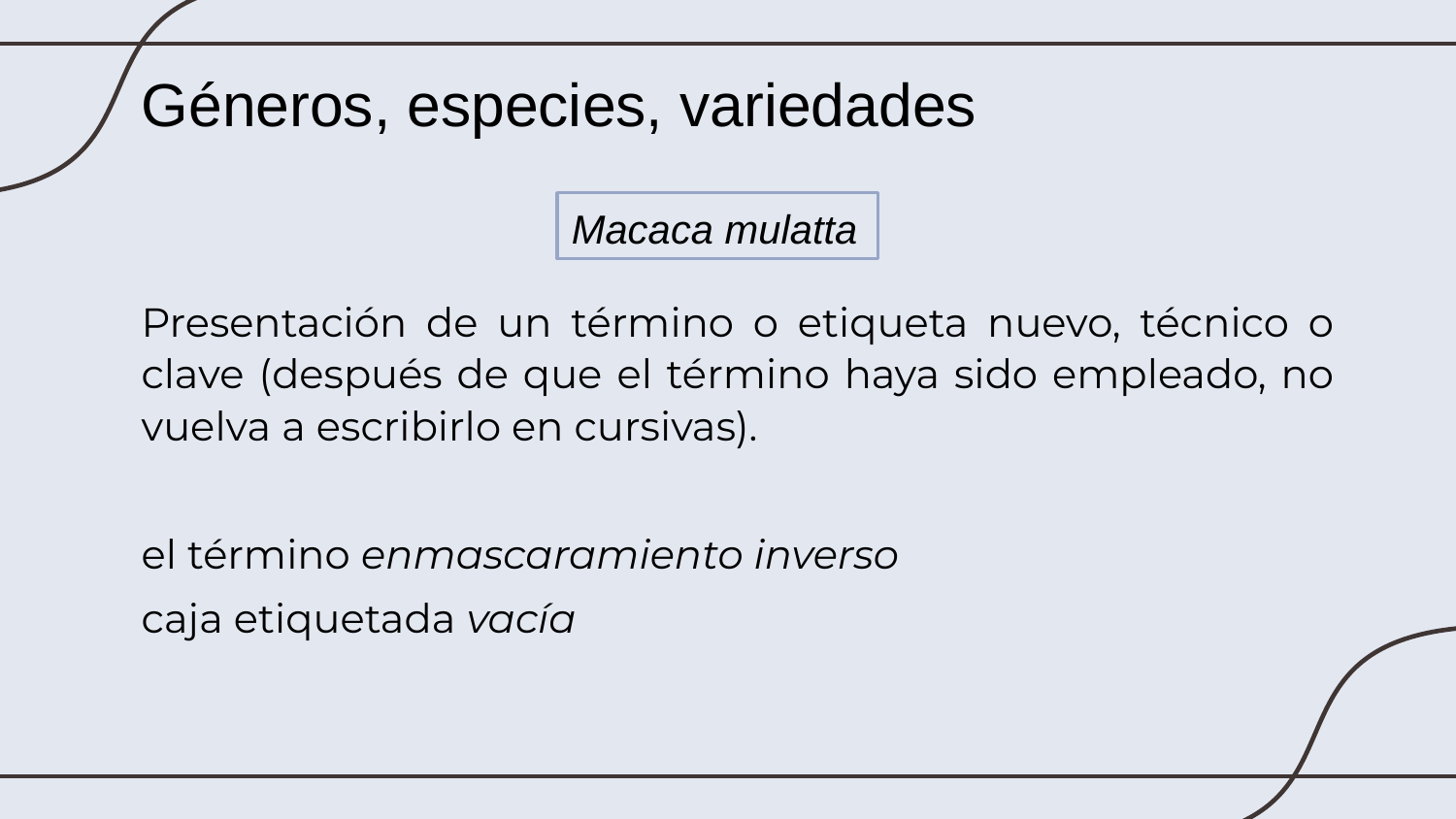

# Géneros, especies, variedades
Macaca mulatta
Presentación de un término o etiqueta nuevo, técnico o clave (después de que el término haya sido empleado, no vuelva a escribirlo en cursivas).

el término enmascaramiento inverso
caja etiquetada vacía